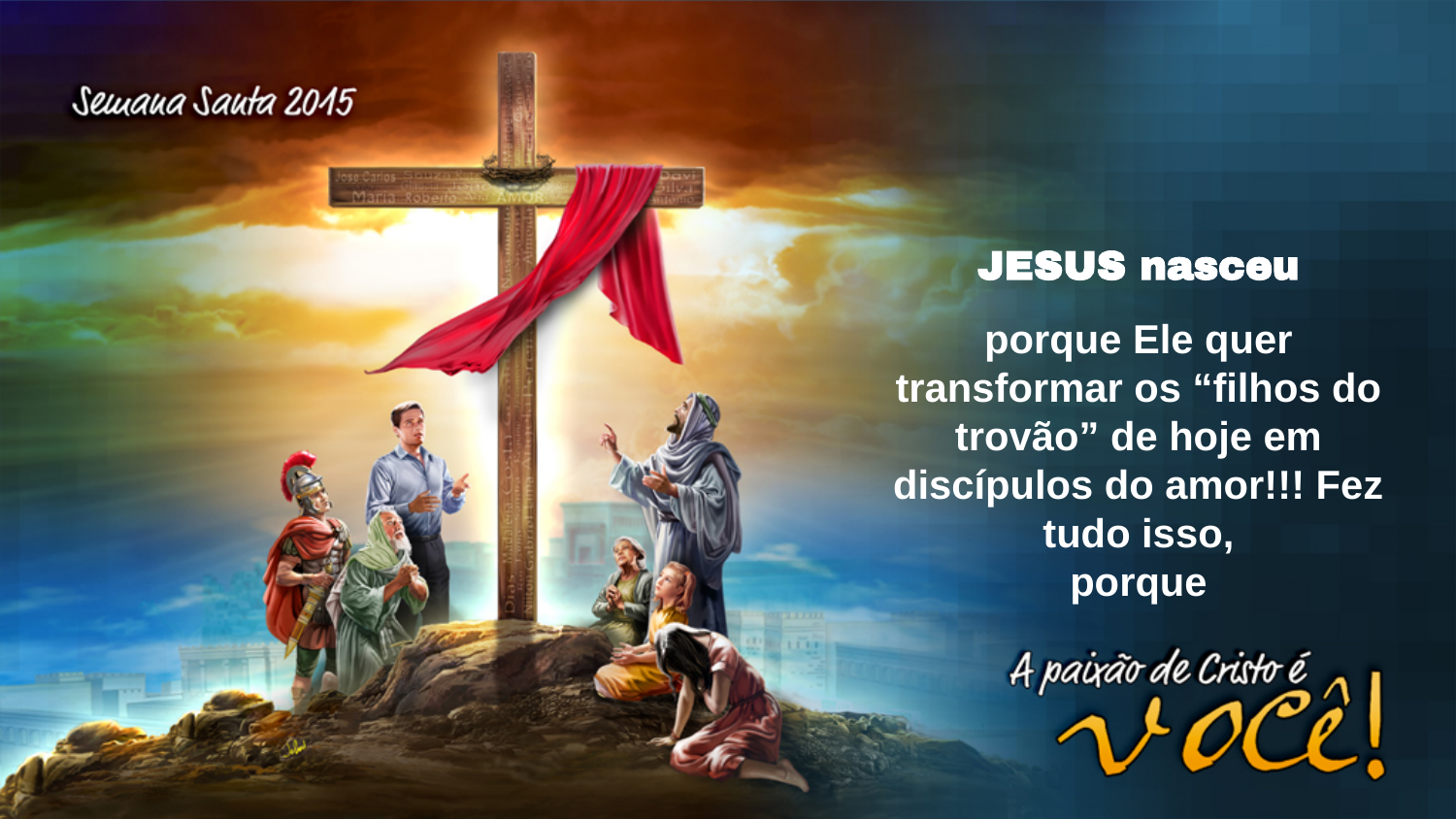

JESUS nasceu
porque Ele quer transformar os “filhos do trovão” de hoje em discípulos do amor!!! Fez tudo isso,
porque